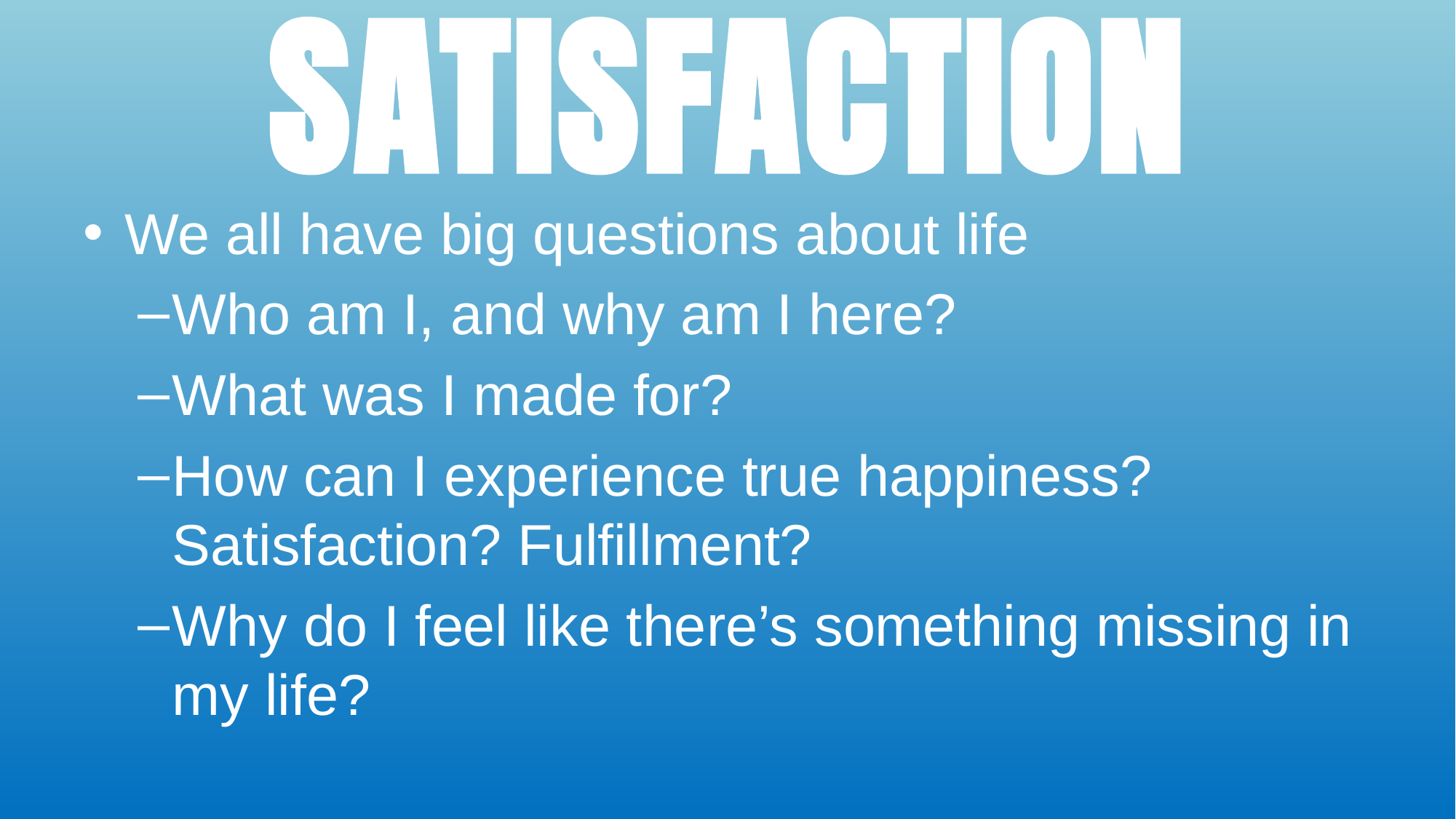

# SATISFACTION
We all have big questions about life
Who am I, and why am I here?
What was I made for?
How can I experience true happiness? Satisfaction? Fulfillment?
Why do I feel like there’s something missing in my life?